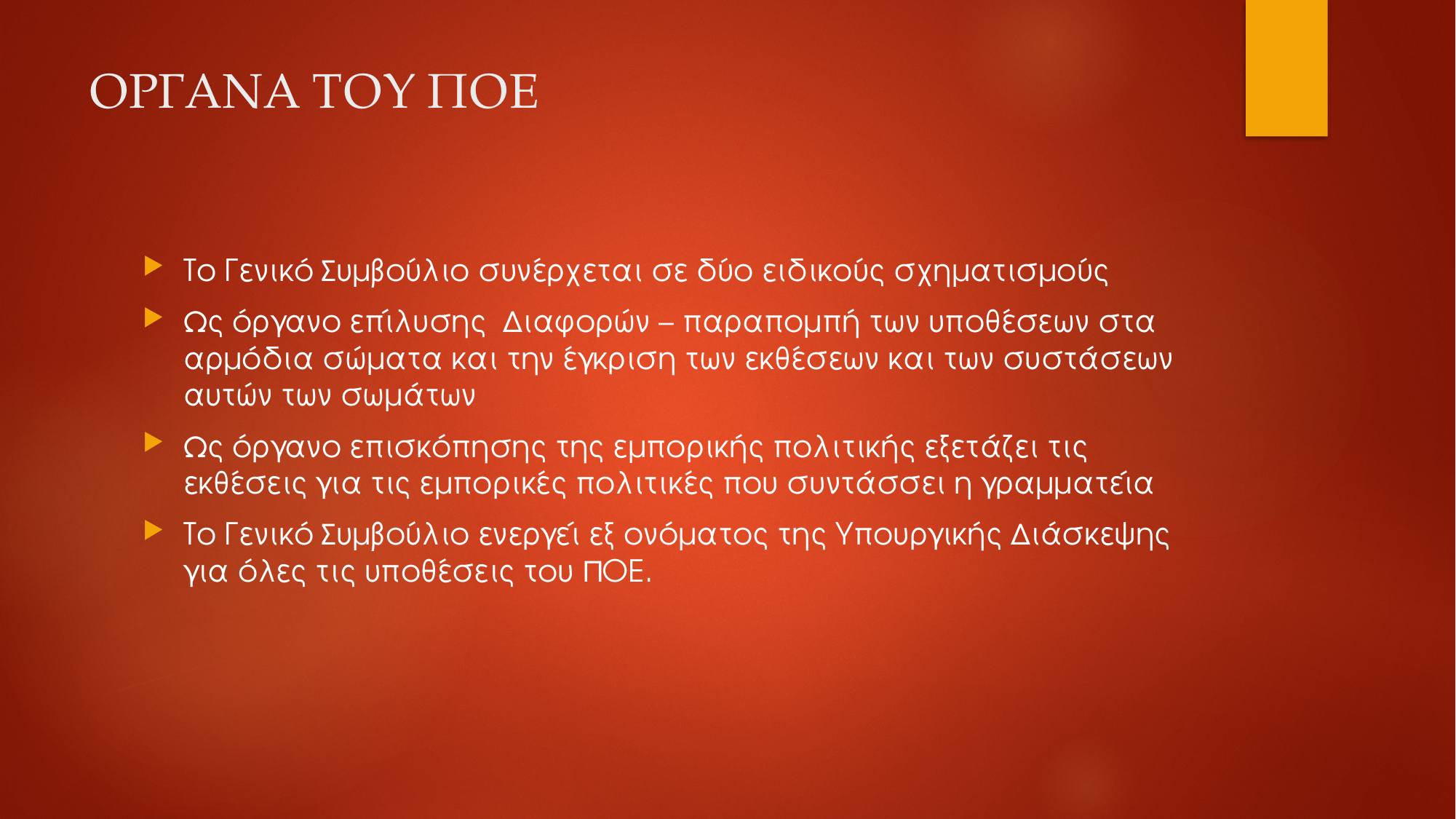

# ΟΡΓΑΝΑ ΤΟΥ ΠΟΕ
Το Γενικό Συμβούλιο συνέρχεται σε δύο ειδικούς σχηματισμούς
Ως όργανο επίλυσης  Διαφορών – παραπομπή των υποθέσεων στα αρμόδια σώματα και την έγκριση των εκθέσεων και των συστάσεων αυτών των σωμάτων
Ως όργανο επισκόπησης της εμπορικής πολιτικής εξετάζει τις εκθέσεις για τις εμπορικές πολιτικές που συντάσσει η γραμματεία
Το Γενικό Συμβούλιο ενεργεί εξ ονόματος της Υπουργικής Διάσκεψης για όλες τις υποθέσεις του ΠΟΕ.